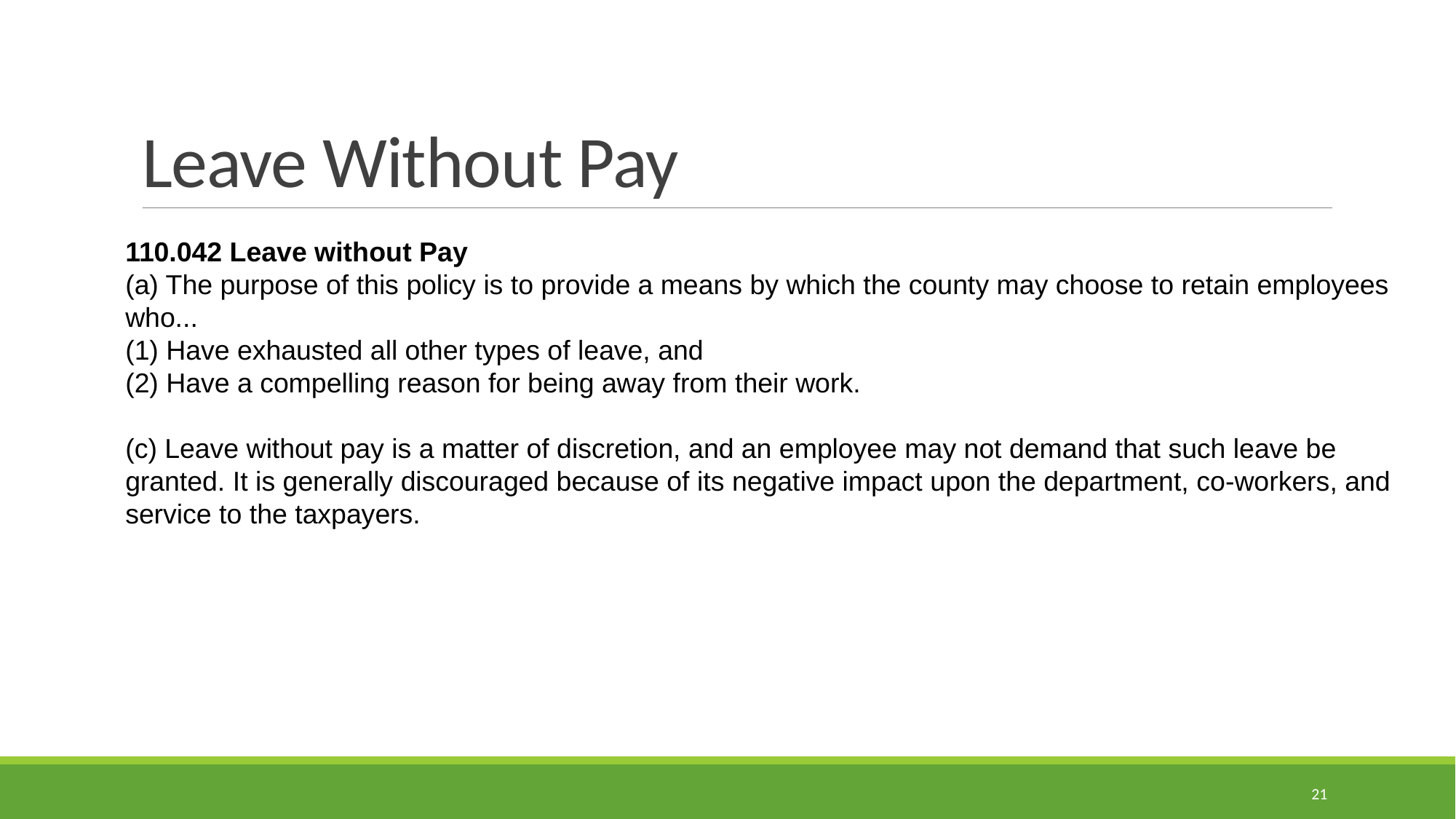

# Leave Without Pay
110.042 Leave without Pay
(a) The purpose of this policy is to provide a means by which the county may choose to retain employees who...
(1) Have exhausted all other types of leave, and
(2) Have a compelling reason for being away from their work.

(c) Leave without pay is a matter of discretion, and an employee may not demand that such leave be granted. It is generally discouraged because of its negative impact upon the department, co-workers, and service to the taxpayers.

21